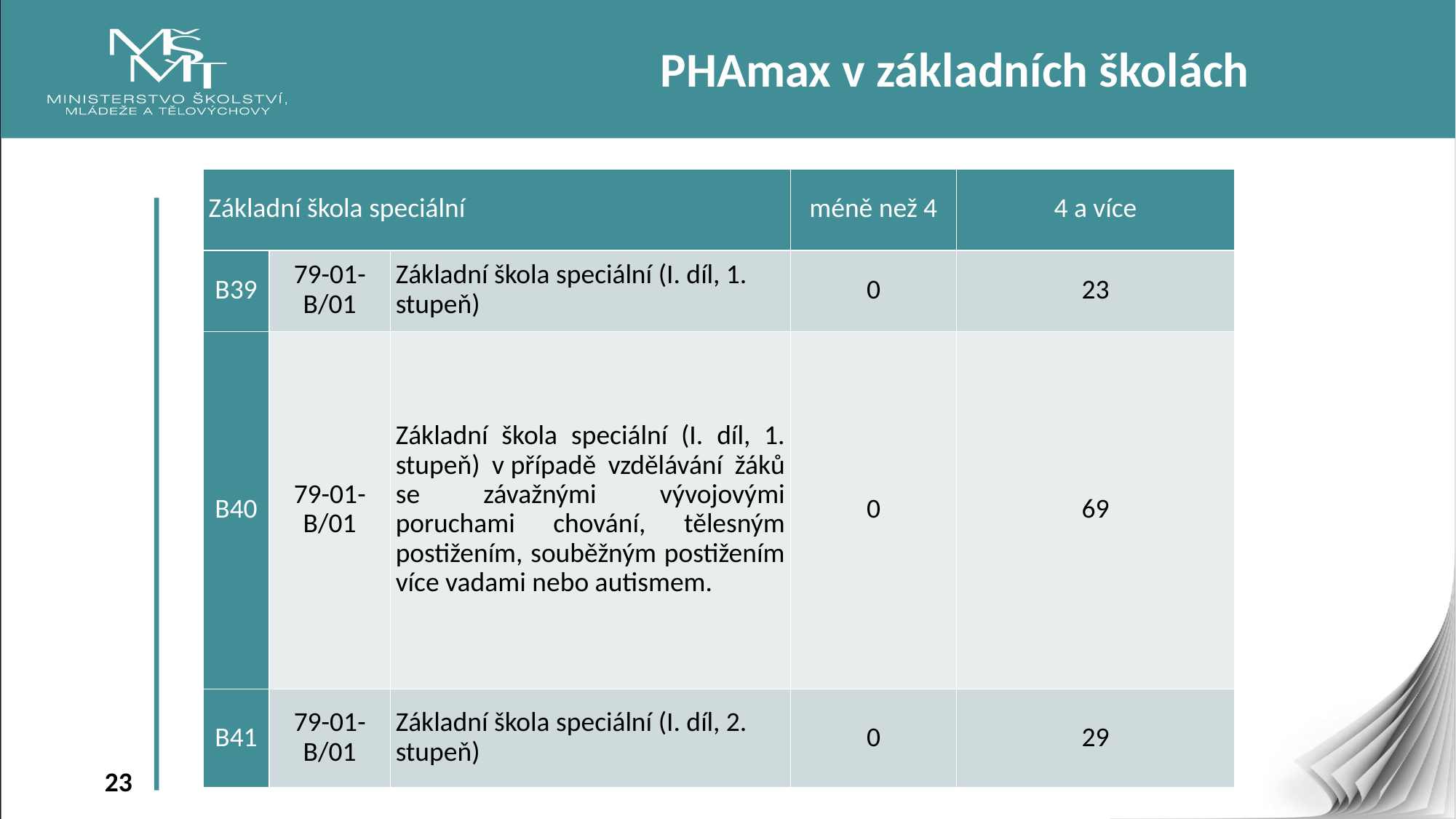

# PHAmax v základních školách
| Základní škola speciální |  |  | méně než 4 | 4 a více |
| --- | --- | --- | --- | --- |
| B39 | 79-01-B/01 | Základní škola speciální (I. díl, 1. stupeň) | 0 | 23 |
| B40 | 79-01-B/01 | Základní škola speciální (I. díl, 1. stupeň) v případě vzdělávání žáků se závažnými vývojovými poruchami chování, tělesným postižením, souběžným postižením více vadami nebo autismem. | 0 | 69 |
| B41 | 79-01-B/01 | Základní škola speciální (I. díl, 2. stupeň) | 0 | 29 |